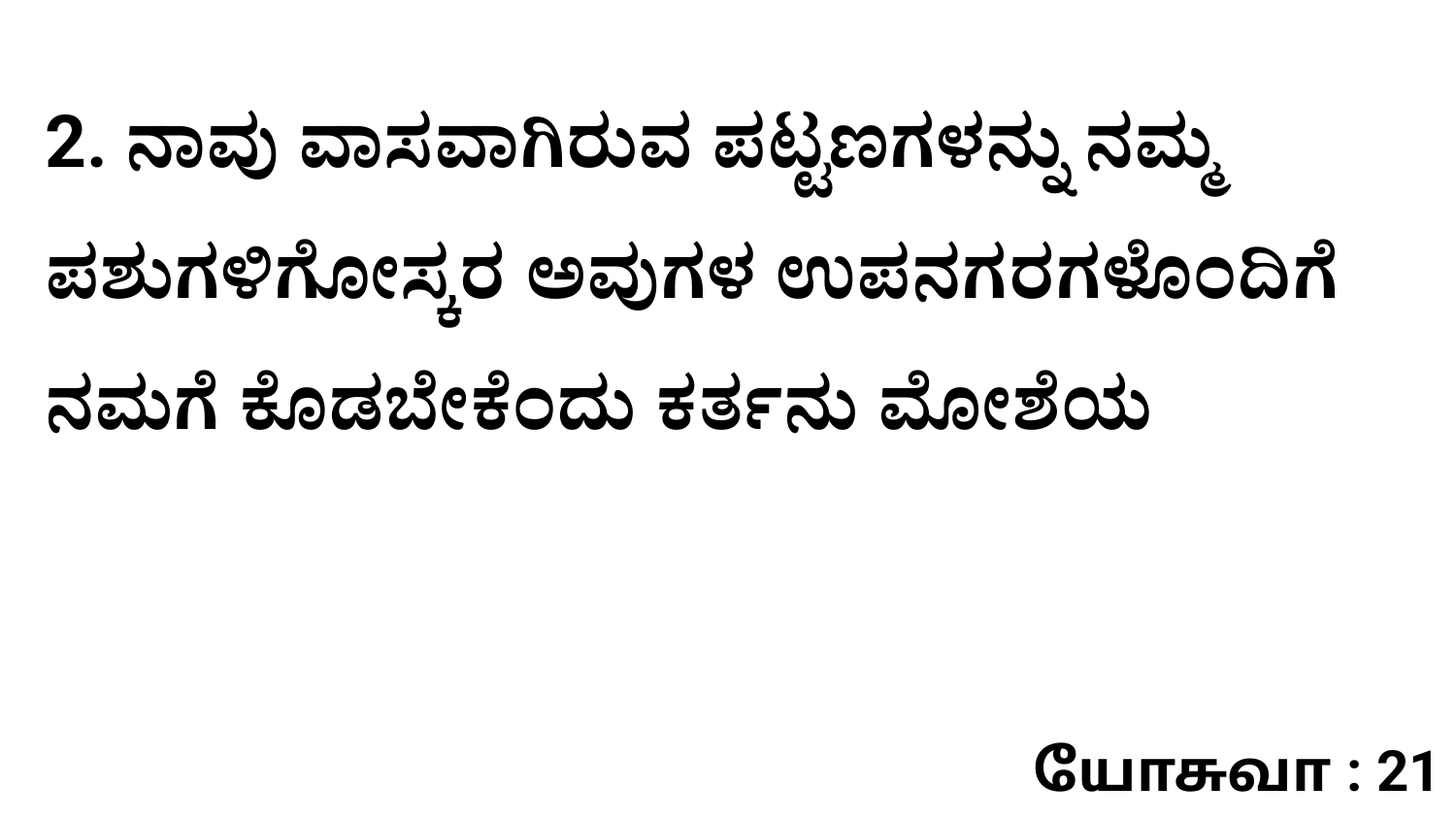

2. ನಾವು ವಾಸವಾಗಿರುವ ಪಟ್ಟಣಗಳನ್ನು ನಮ್ಮ ಪಶುಗಳಿಗೋಸ್ಕರ ಅವುಗಳ ಉಪನಗರಗಳೊಂದಿಗೆ ನಮಗೆ ಕೊಡಬೇಕೆಂದು ಕರ್ತನು ಮೋಶೆಯ
யோசுவா : 21